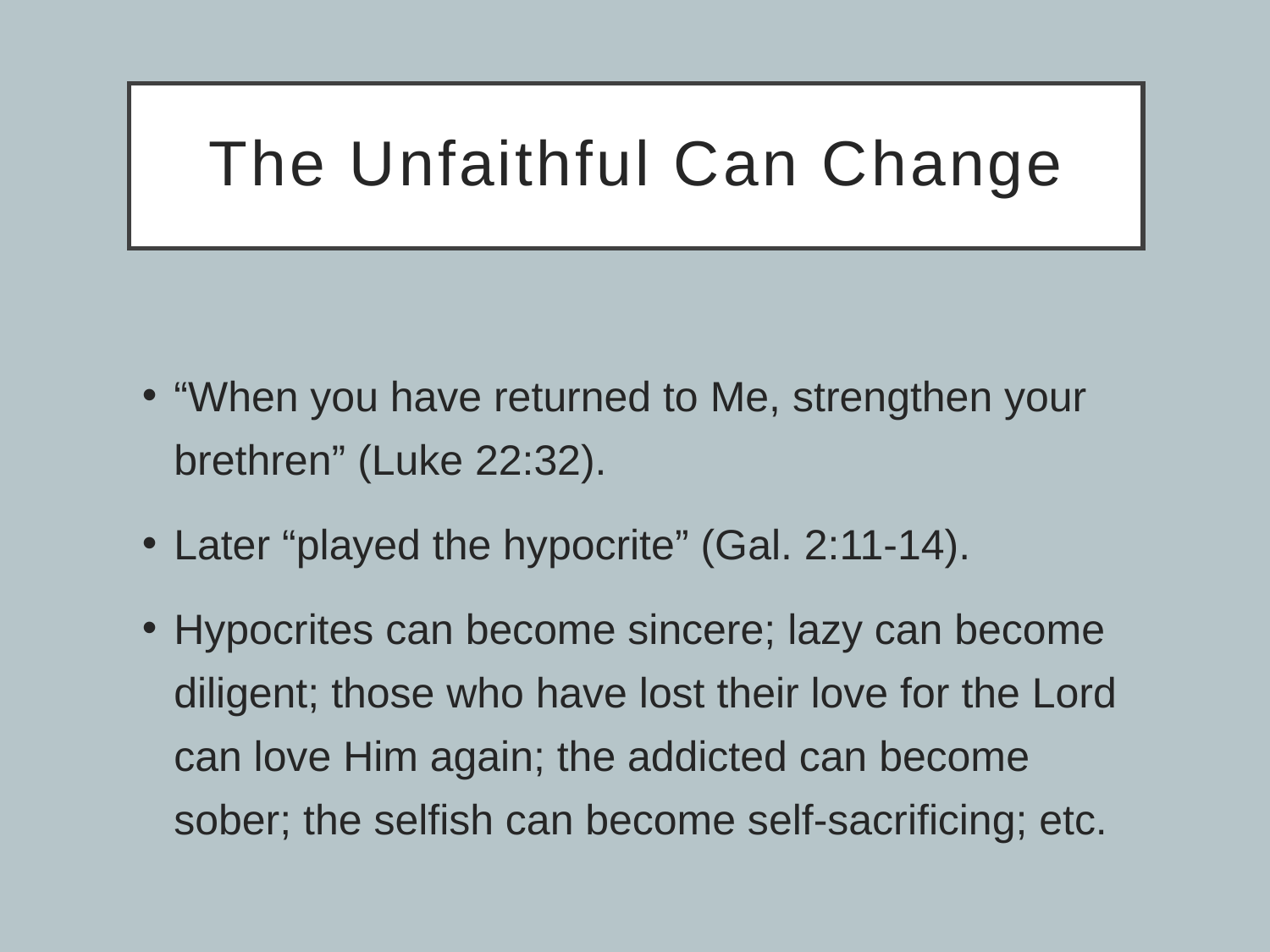

# The Unfaithful Can Change
“When you have returned to Me, strengthen your brethren” (Luke 22:32).
Later “played the hypocrite” (Gal. 2:11-14).
Hypocrites can become sincere; lazy can become diligent; those who have lost their love for the Lord can love Him again; the addicted can become sober; the selfish can become self-sacrificing; etc.